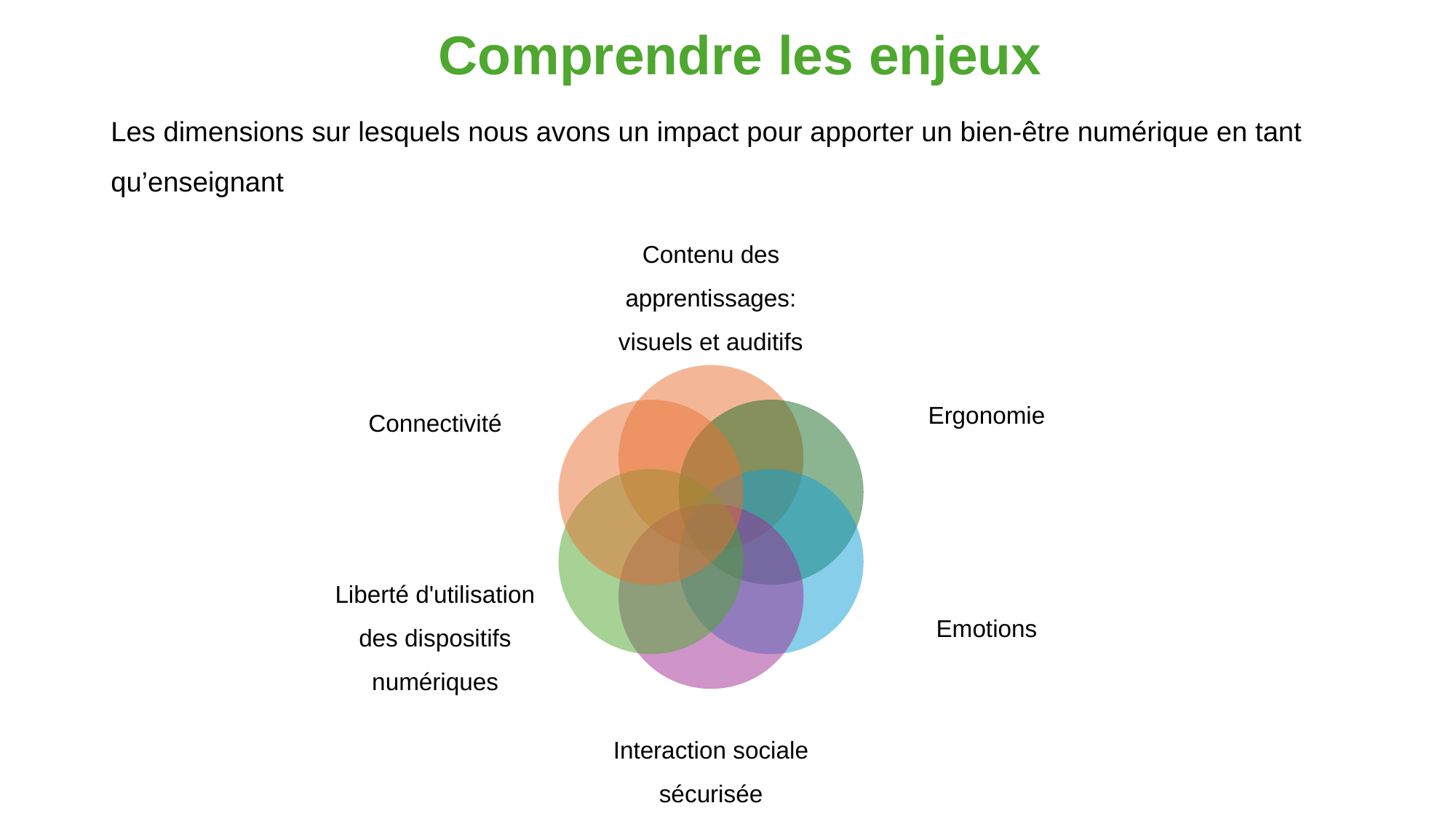

Comprendre les enjeux
# Les dimensions sur lesquels nous avons un impact pour apporter un bien-être numérique en tant qu’enseignant
Contenu des apprentissages: visuels et auditifs
Ergonomie
Emotions
Interaction sociale sécurisée
Liberté d'utilisation des dispositifs numériques
Connectivité